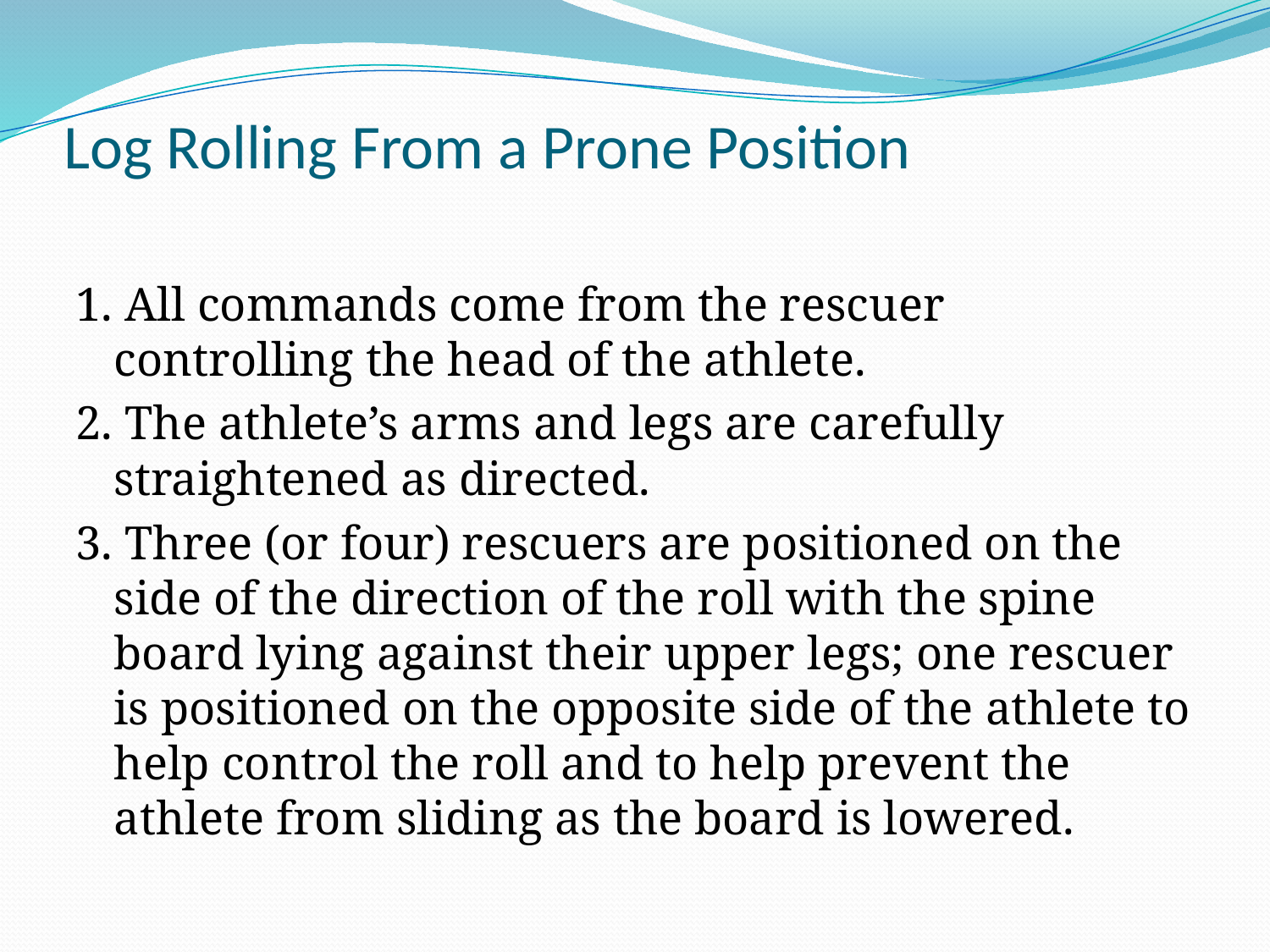

# Log Rolling From a Prone Position
1. All commands come from the rescuer controlling the head of the athlete.
2. The athlete’s arms and legs are carefully straightened as directed.
3. Three (or four) rescuers are positioned on the side of the direction of the roll with the spine board lying against their upper legs; one rescuer is positioned on the opposite side of the athlete to help control the roll and to help prevent the athlete from sliding as the board is lowered.